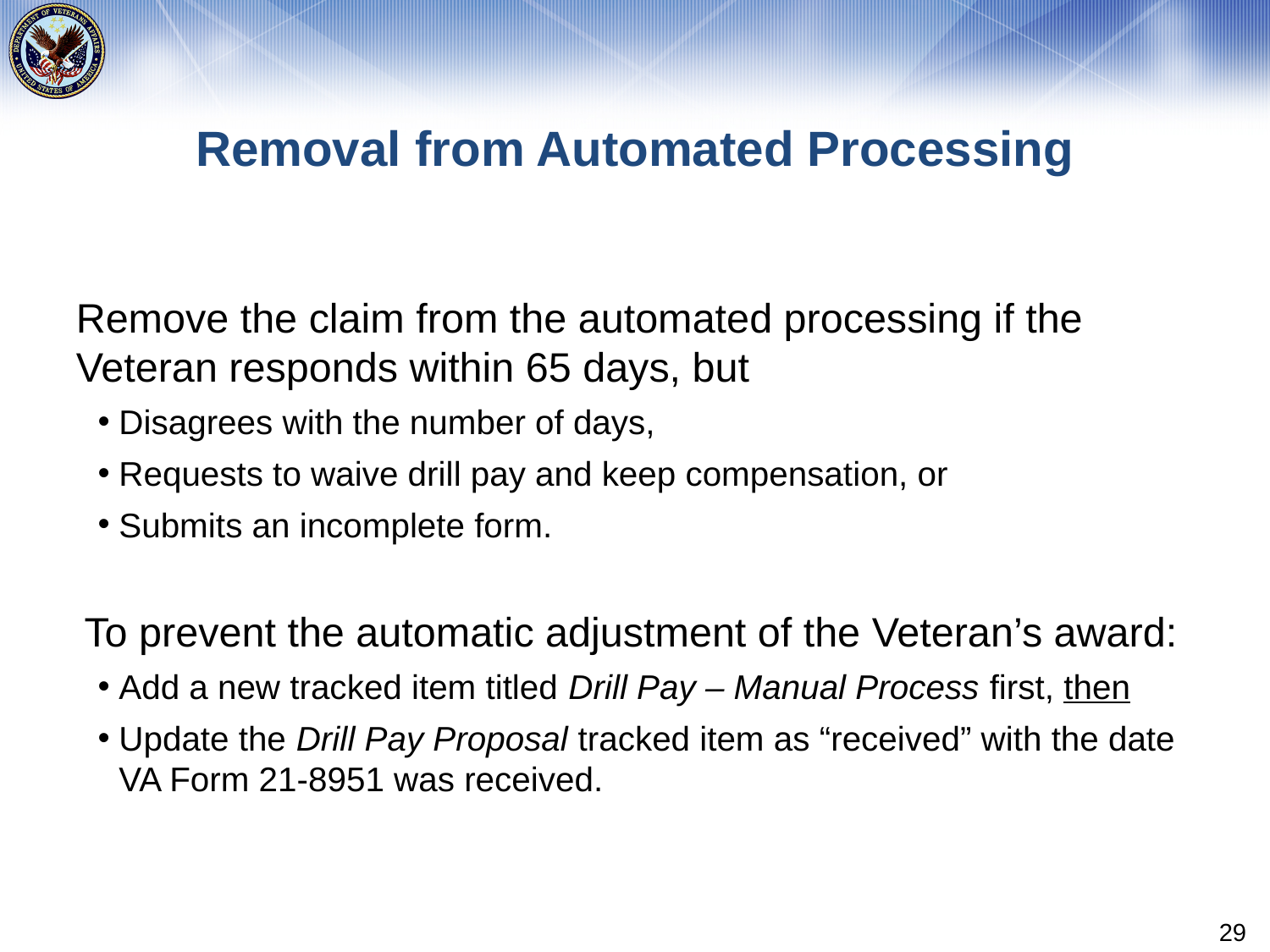

# Removal from Automated Processing
Remove the claim from the automated processing if the Veteran responds within 65 days, but
Disagrees with the number of days,
Requests to waive drill pay and keep compensation, or
Submits an incomplete form.

To prevent the automatic adjustment of the Veteran’s award:
Add a new tracked item titled Drill Pay – Manual Process first, then
Update the Drill Pay Proposal tracked item as “received” with the date VA Form 21-8951 was received.
29